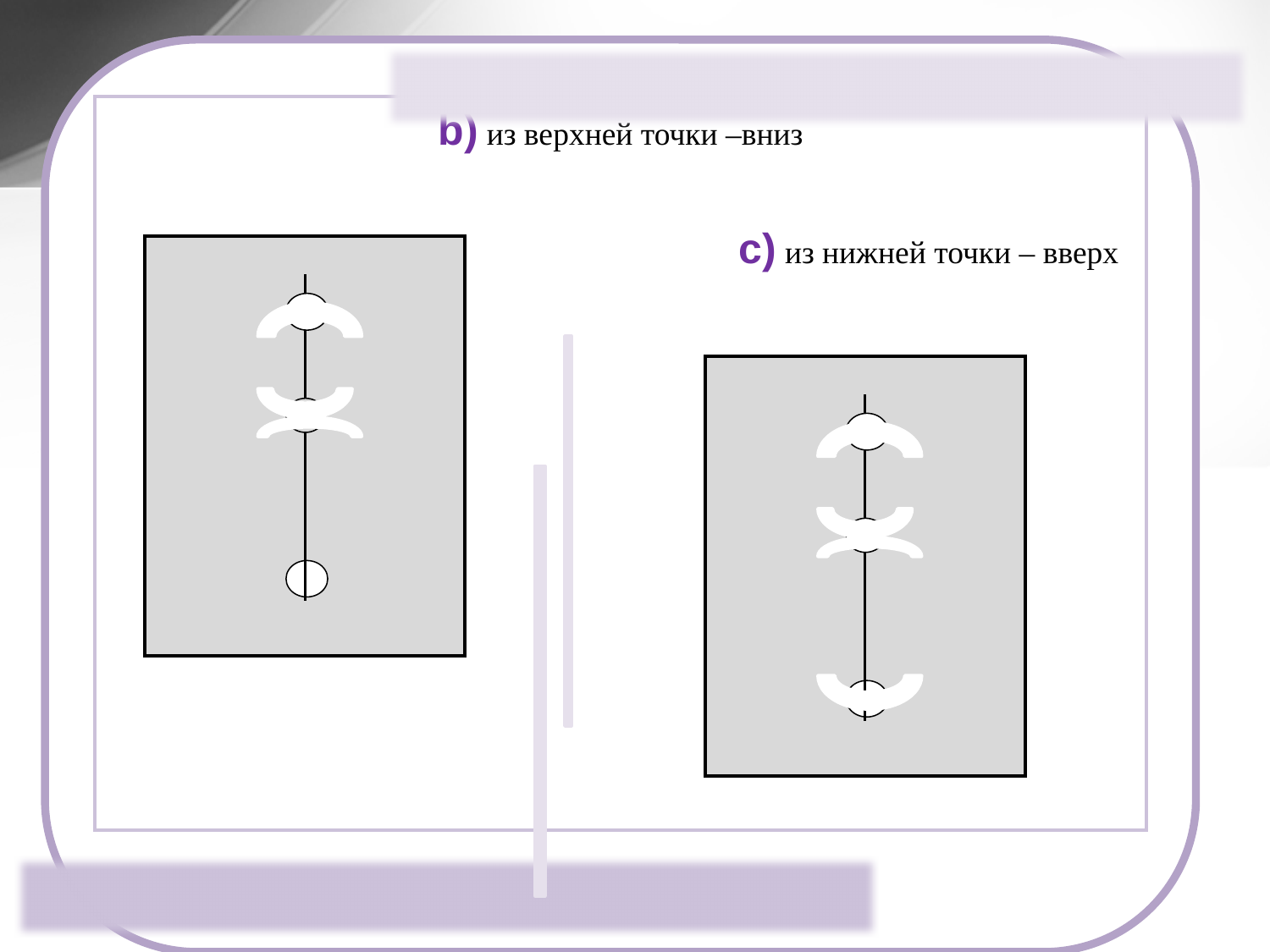

b) из верхней точки –вниз

                                                    c) из нижней точки – вверх